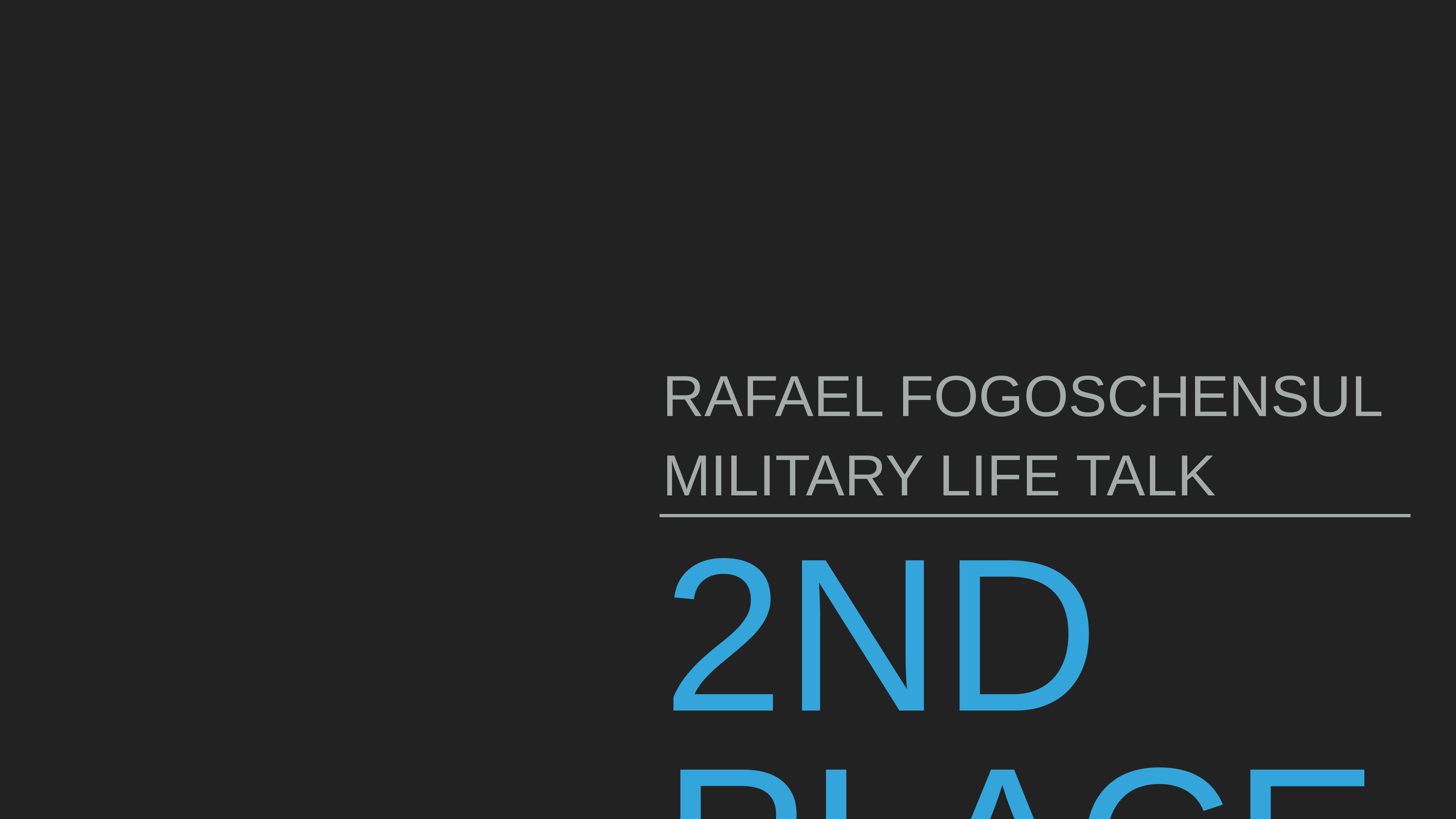

RAFAEL fogoschensul
MILITARY LIFE TALK
# 2nd place